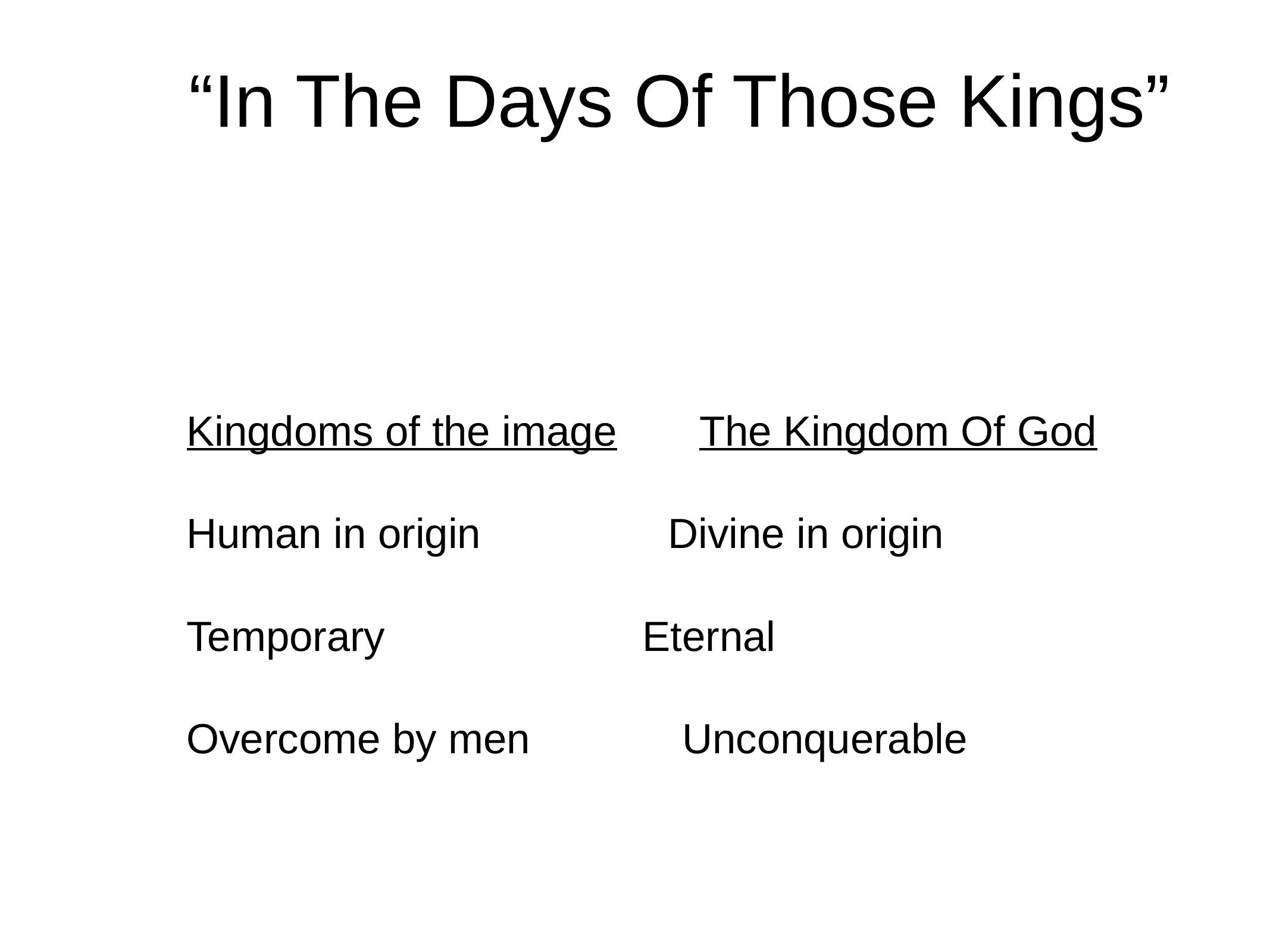

# “In The Days Of Those Kings”
Kingdoms of the image       The Kingdom Of God
Human in origin                Divine in origin
Temporary                      Eternal
Overcome by men             Unconquerable